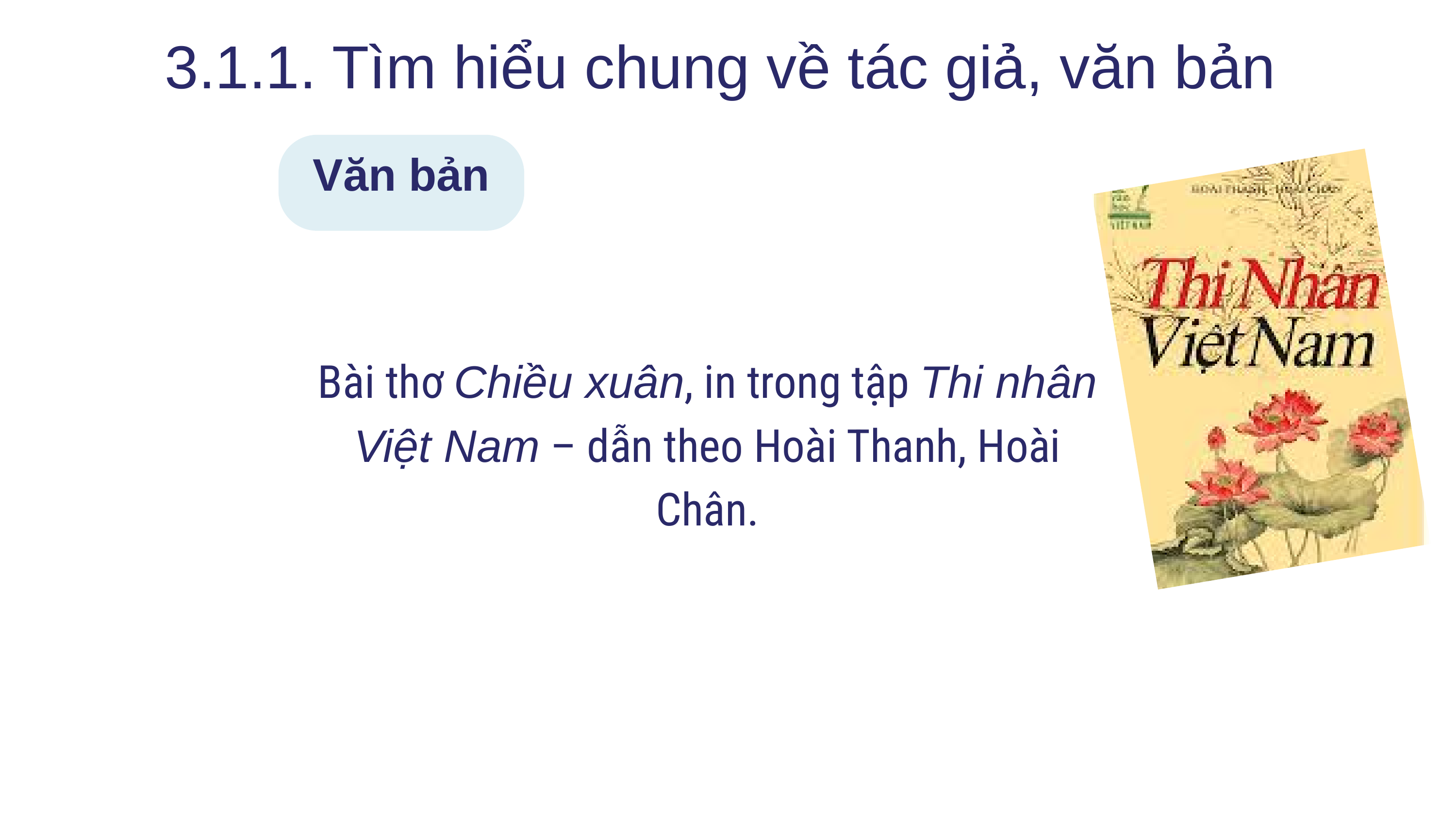

3.1.1. Tìm hiểu chung về tác giả, văn bản

Văn bản

Bài thơ Chiều xuân, in trong tập Thi nhân Việt Nam – dẫn theo Hoài Thanh, Hoài Chân.